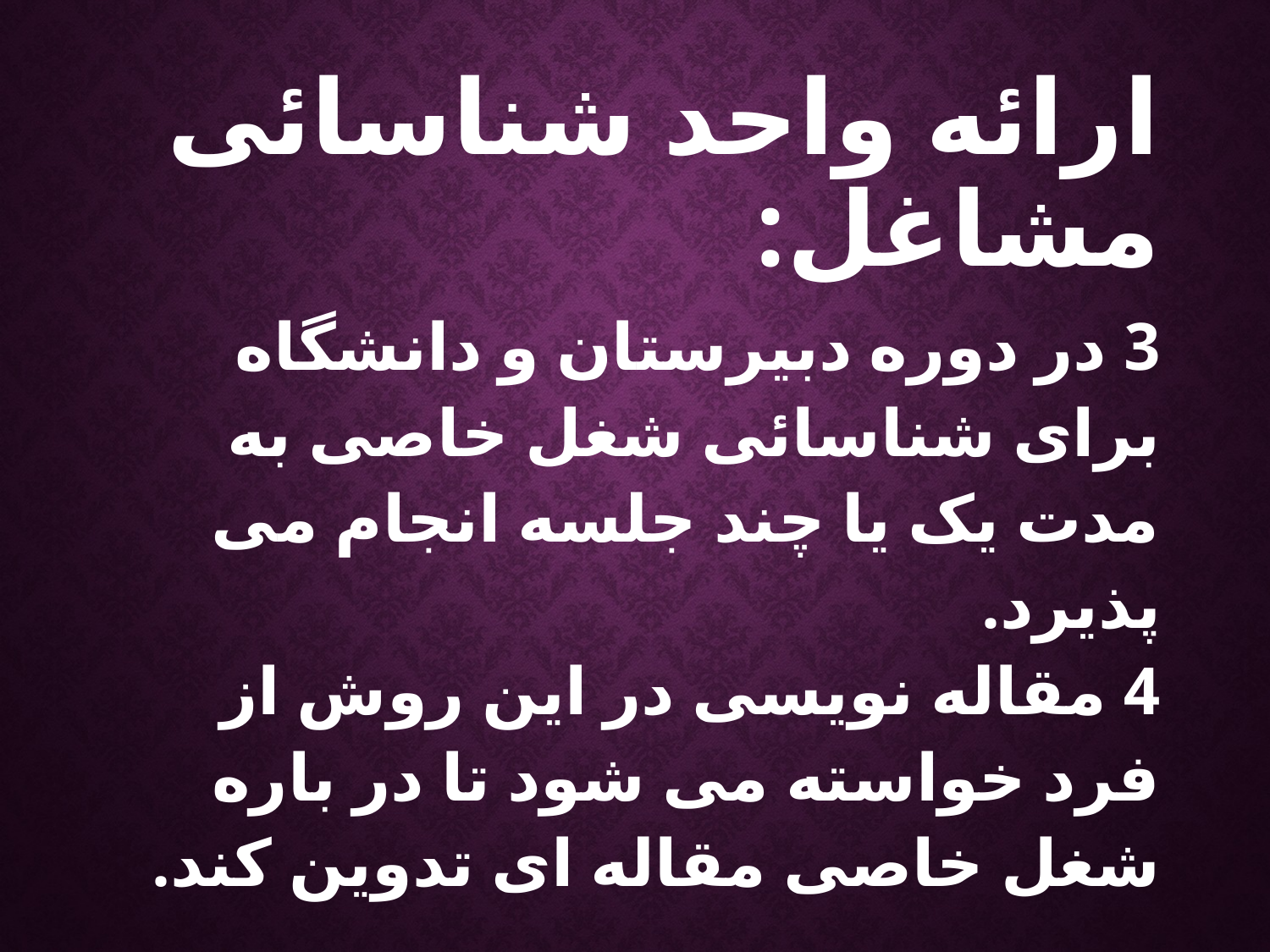

ارائه واحد شناسائی مشاغل:
3 در دوره دبیرستان و دانشگاه برای شناسائی شغل خاصی به مدت یک یا چند جلسه انجام می پذیرد.
4 مقاله نویسی در این روش از فرد خواسته می شود تا در باره شغل خاصی مقاله ای تدوین کند.